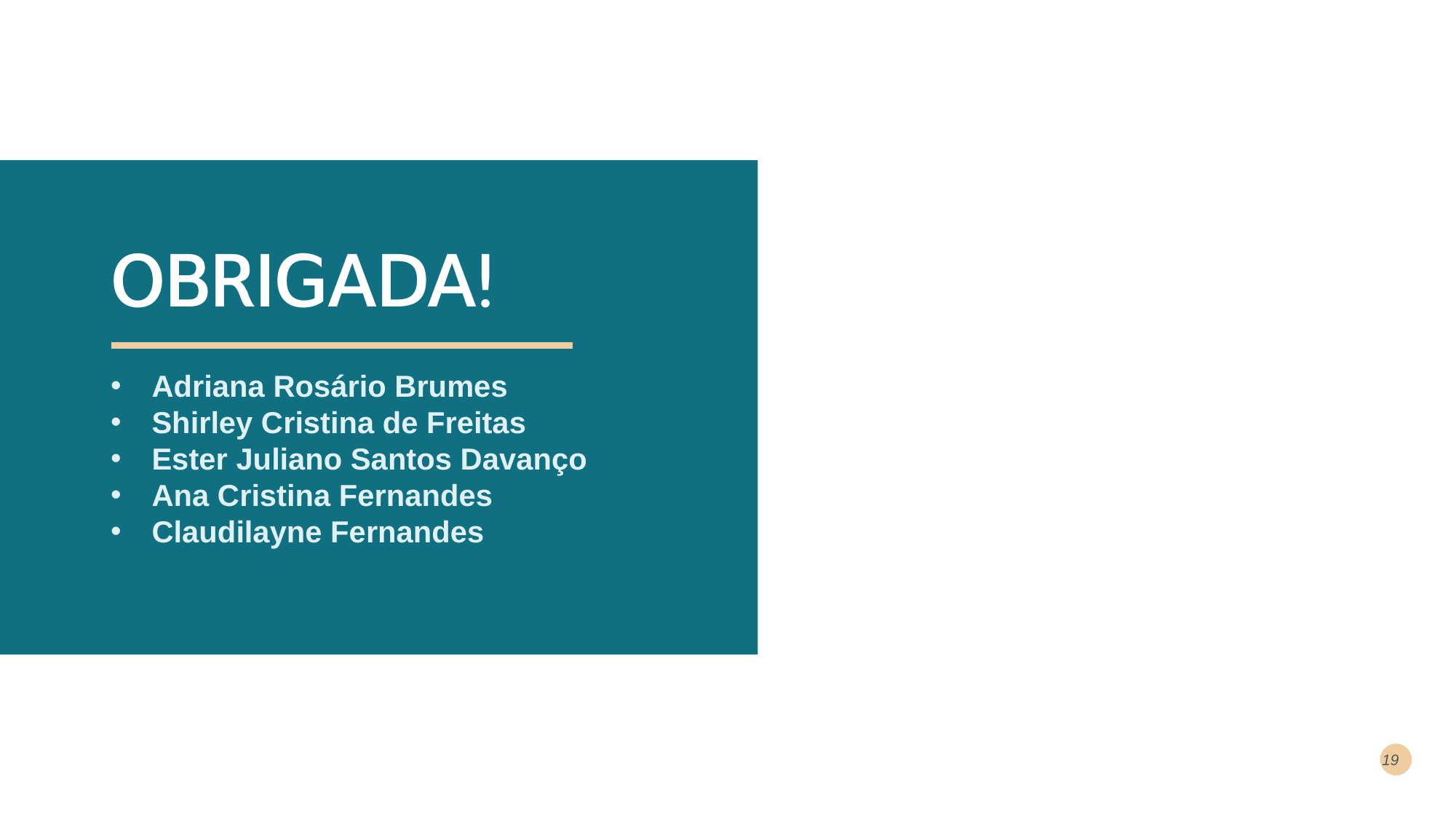

# OBRIGADA!

Adriana Rosário Brumes
Shirley Cristina de Freitas
Ester Juliano Santos Davanço
Ana Cristina Fernandes
Claudilayne Fernandes
19